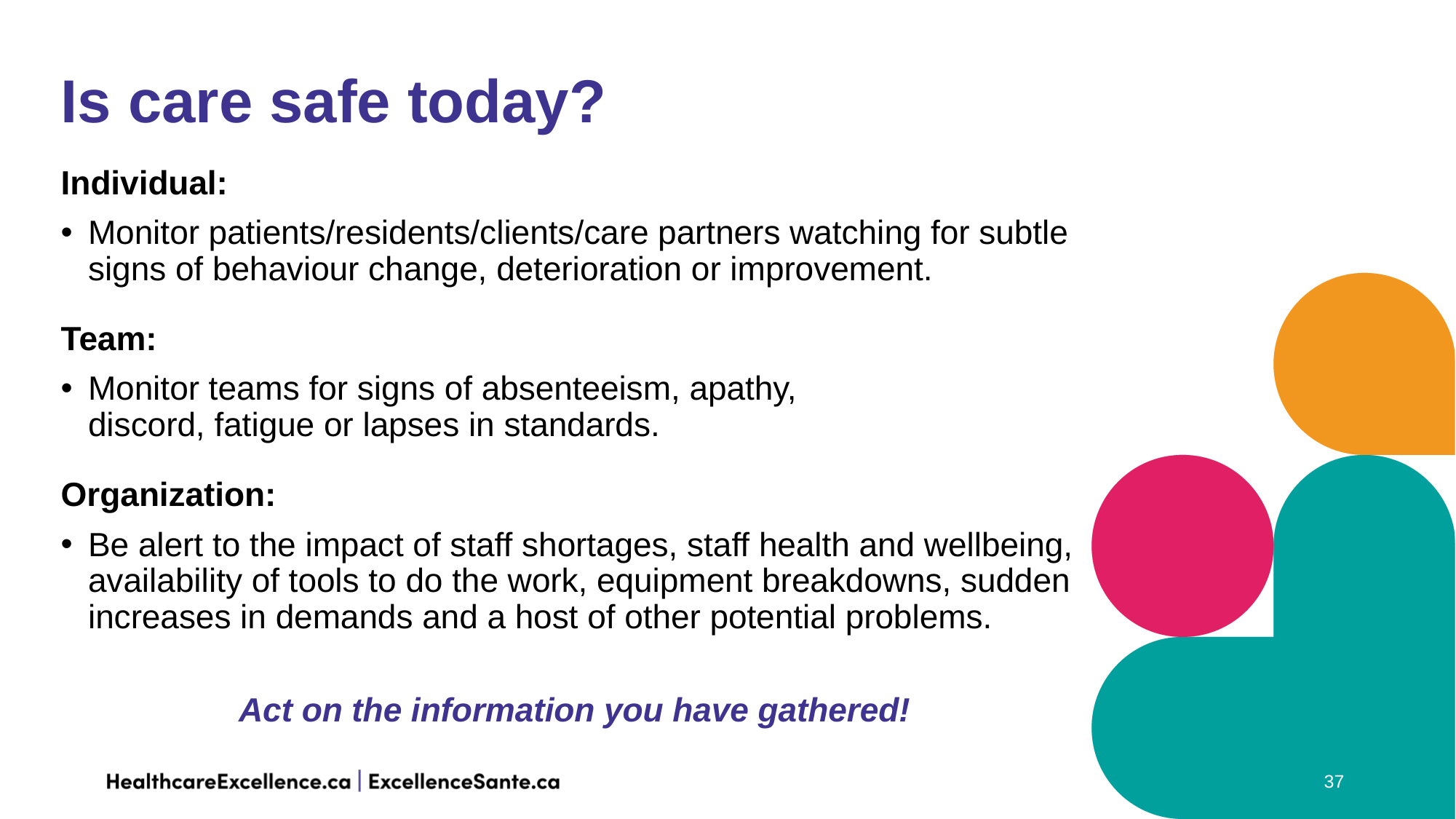

Is care safe today?
Individual:
Monitor patients/residents/clients/care partners watching for subtle signs of behaviour change, deterioration or improvement.

Team:
Monitor teams for signs of absenteeism, apathy,
discord, fatigue or lapses in standards.

Organization:
Be alert to the impact of staff shortages, staff health and wellbeing, availability of tools to do the work, equipment breakdowns, sudden increases in demands and a host of other potential problems.

Act on the information you have gathered!
37